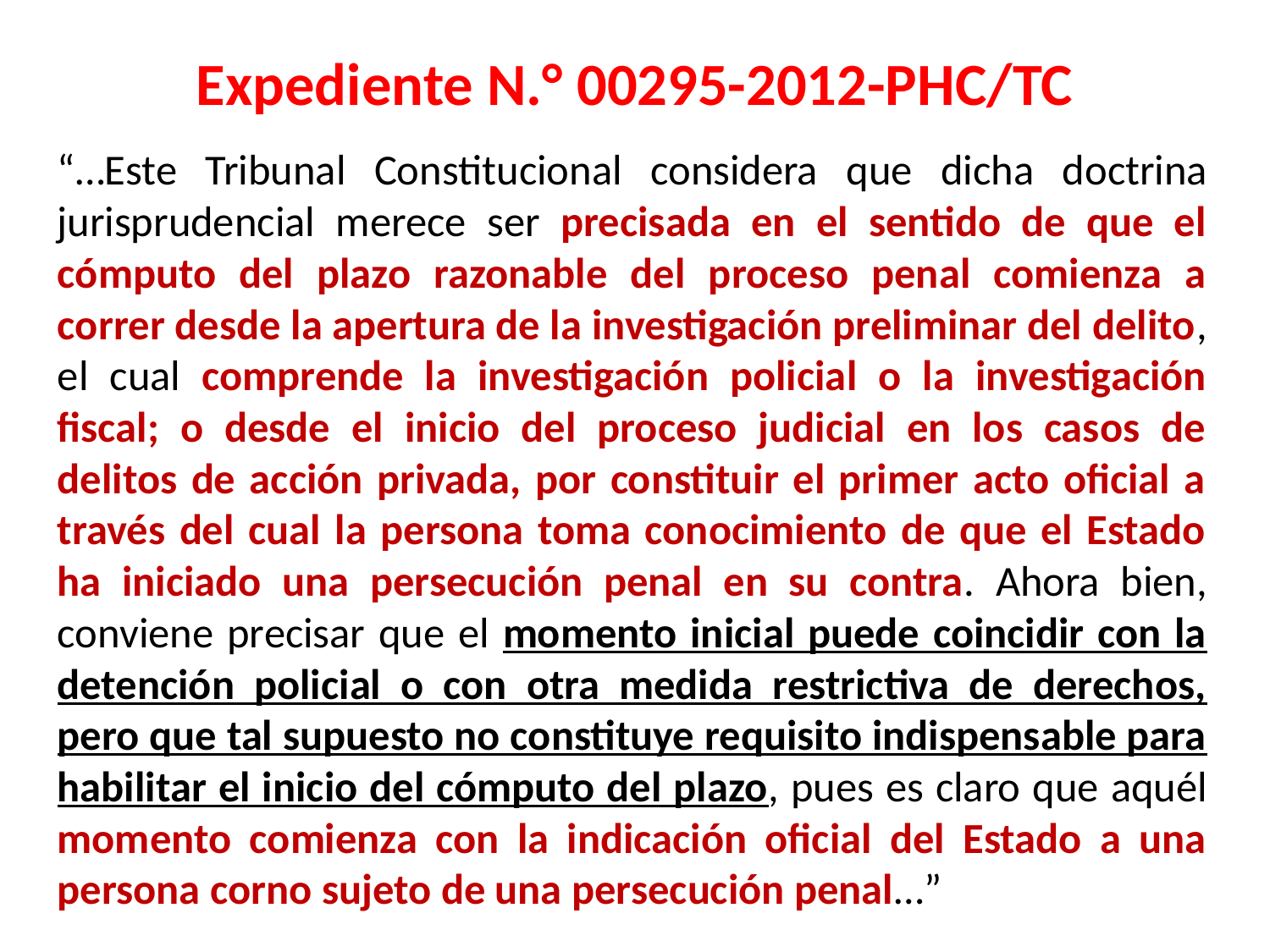

# Expediente N.° 00295-2012-PHC/TC
	“…Este Tribunal Constitucional considera que dicha doctrina jurisprudencial merece ser precisada en el sentido de que el cómputo del plazo razonable del proceso penal comienza a correr desde la apertura de la investigación preliminar del delito, el cual comprende la investigación policial o la investigación fiscal; o desde el inicio del proceso judicial en los casos de delitos de acción privada, por constituir el primer acto oficial a través del cual la persona toma conocimiento de que el Estado ha iniciado una persecución penal en su contra. Ahora bien, conviene precisar que el momento inicial puede coincidir con la detención policial o con otra medida restrictiva de derechos, pero que tal supuesto no constituye requisito indispensable para habilitar el inicio del cómputo del plazo, pues es claro que aquél momento comienza con la indicación oficial del Estado a una persona corno sujeto de una persecución penal…”